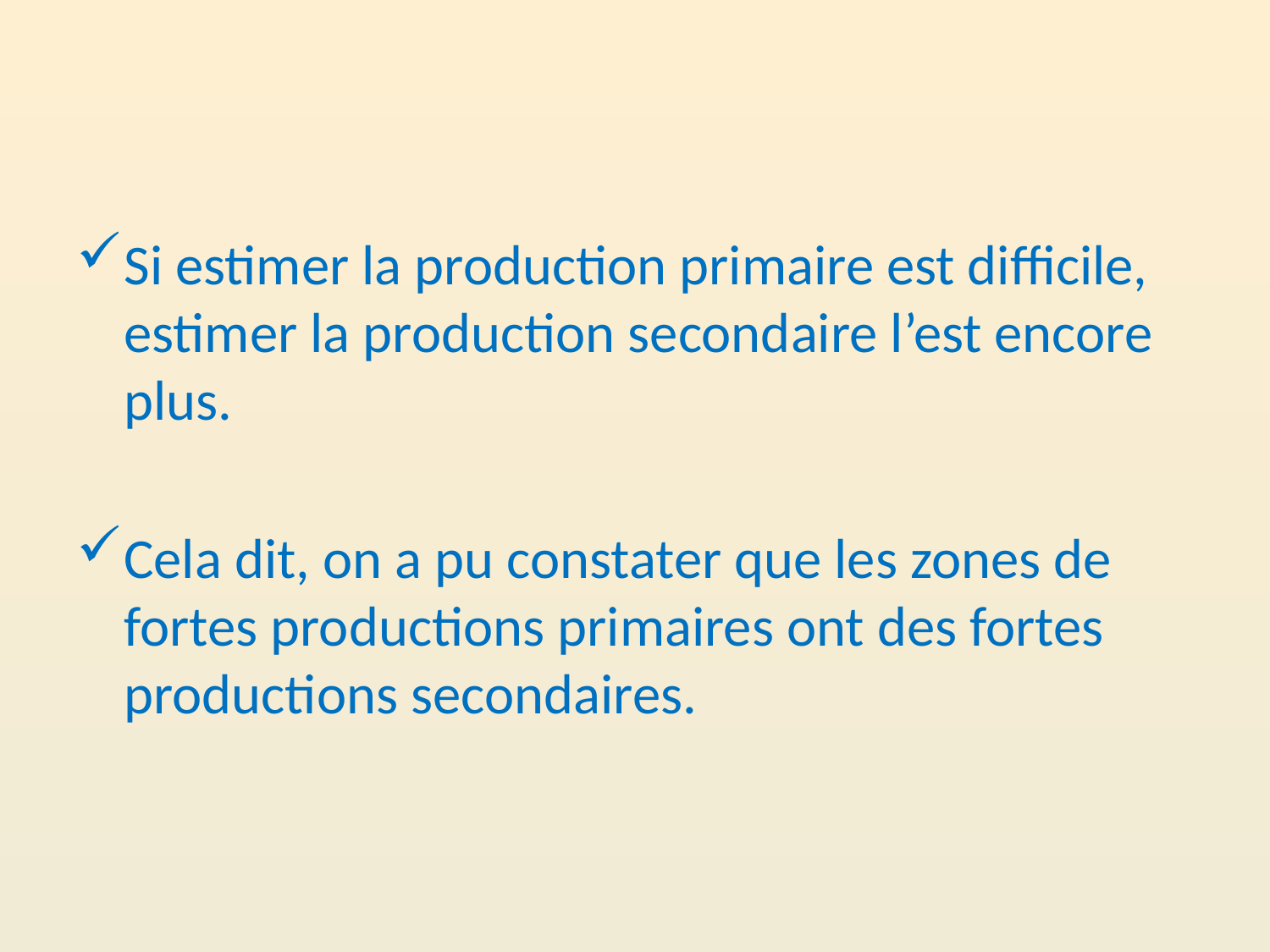

Si estimer la production primaire est difficile, estimer la production secondaire l’est encore plus.

Cela dit, on a pu constater que les zones de fortes productions primaires ont des fortes productions secondaires.